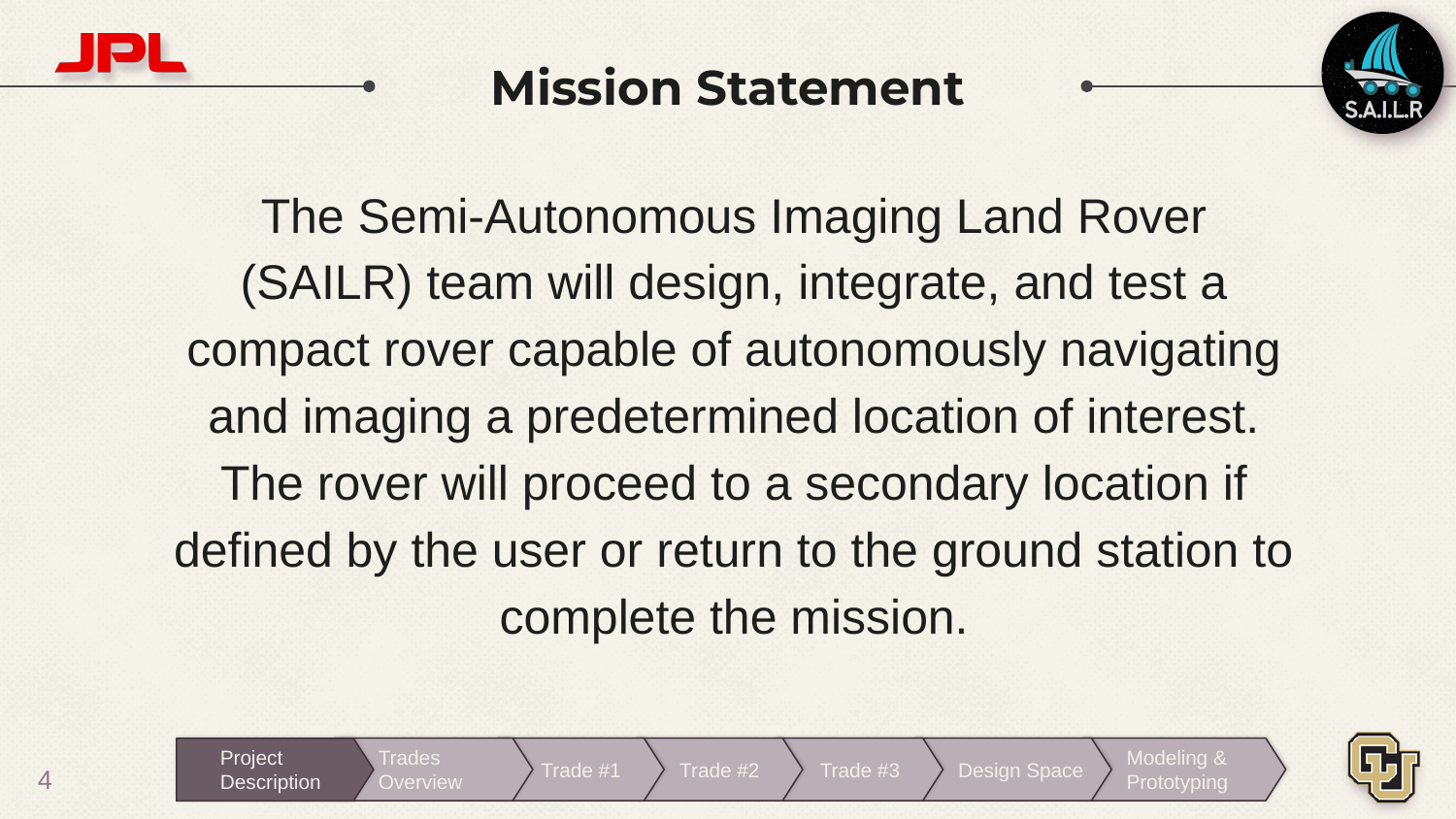

# Mission Statement
The Semi-Autonomous Imaging Land Rover (SAILR) team will design, integrate, and test a compact rover capable of autonomously navigating and imaging a predetermined location of interest. The rover will proceed to a secondary location if defined by the user or return to the ground station to complete the mission.
Trades Overview
Trade #1
Trade #2
Trade #3
Design Space
Modeling & Prototyping
Project Description
4